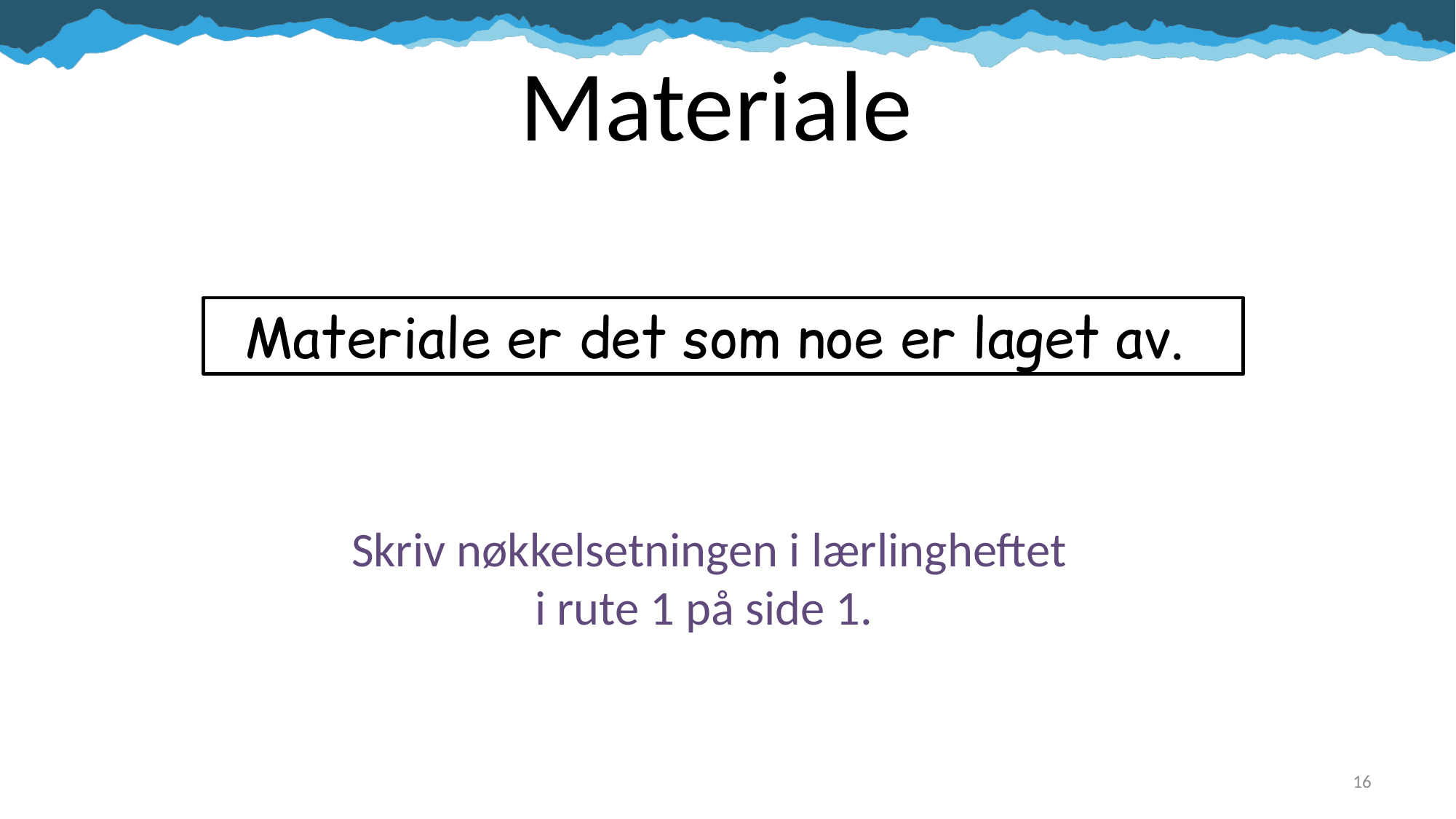

# Materiale

Materiale er det som noe er laget av.
Skriv nøkkelsetningen i lærlingheftet
i rute 1 på side 1.
16